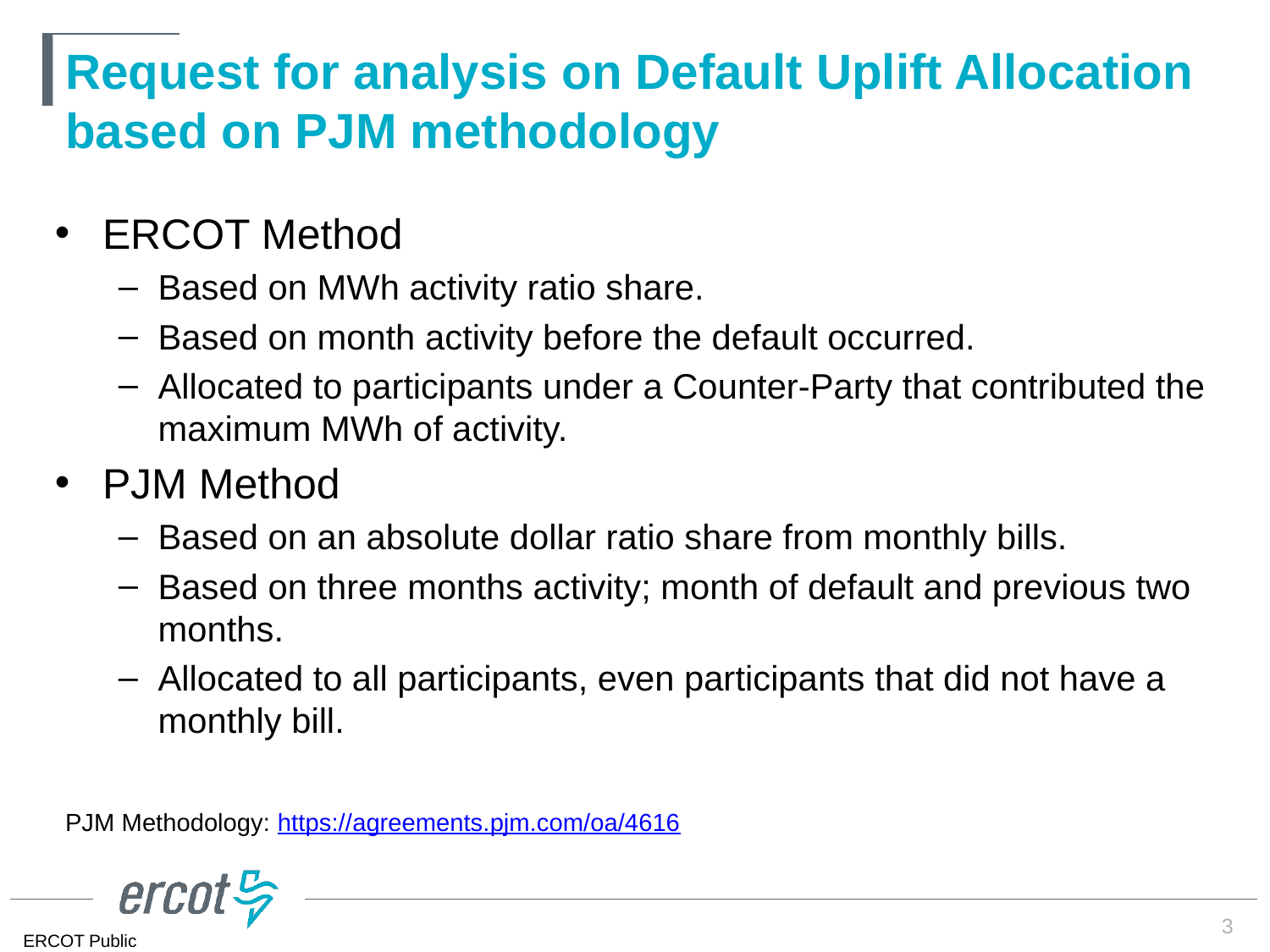

# Request for analysis on Default Uplift Allocation based on PJM methodology
ERCOT Method
Based on MWh activity ratio share.
Based on month activity before the default occurred.
Allocated to participants under a Counter-Party that contributed the maximum MWh of activity.
PJM Method
Based on an absolute dollar ratio share from monthly bills.
Based on three months activity; month of default and previous two months.
Allocated to all participants, even participants that did not have a monthly bill.
PJM Methodology: https://agreements.pjm.com/oa/4616
3